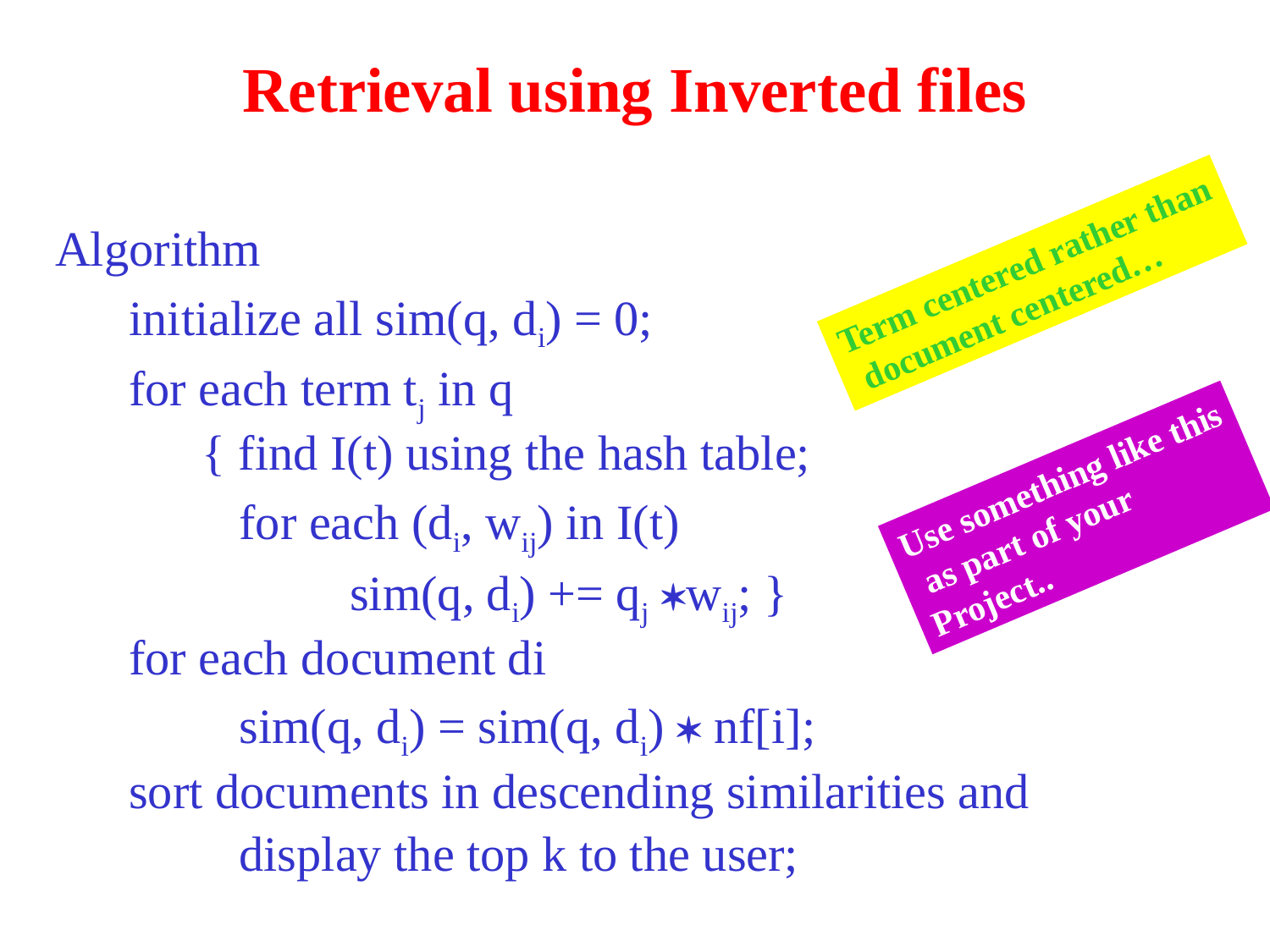

# Retrieval using Inverted files

Algorithm
       initialize all sim(q, di) = 0;
      for each term tj in q
            { find I(t) using the hash table;
               for each (di, wij) in I(t)
                        sim(q, di) += qj ∗wij; }
      for each document di
               sim(q, di) = sim(q, di) ∗ nf[i];
      sort documents in descending similarities and
               display the top k to the user;
Term centered rather than
 document centered…
Use something like this
 as part of your
Project..